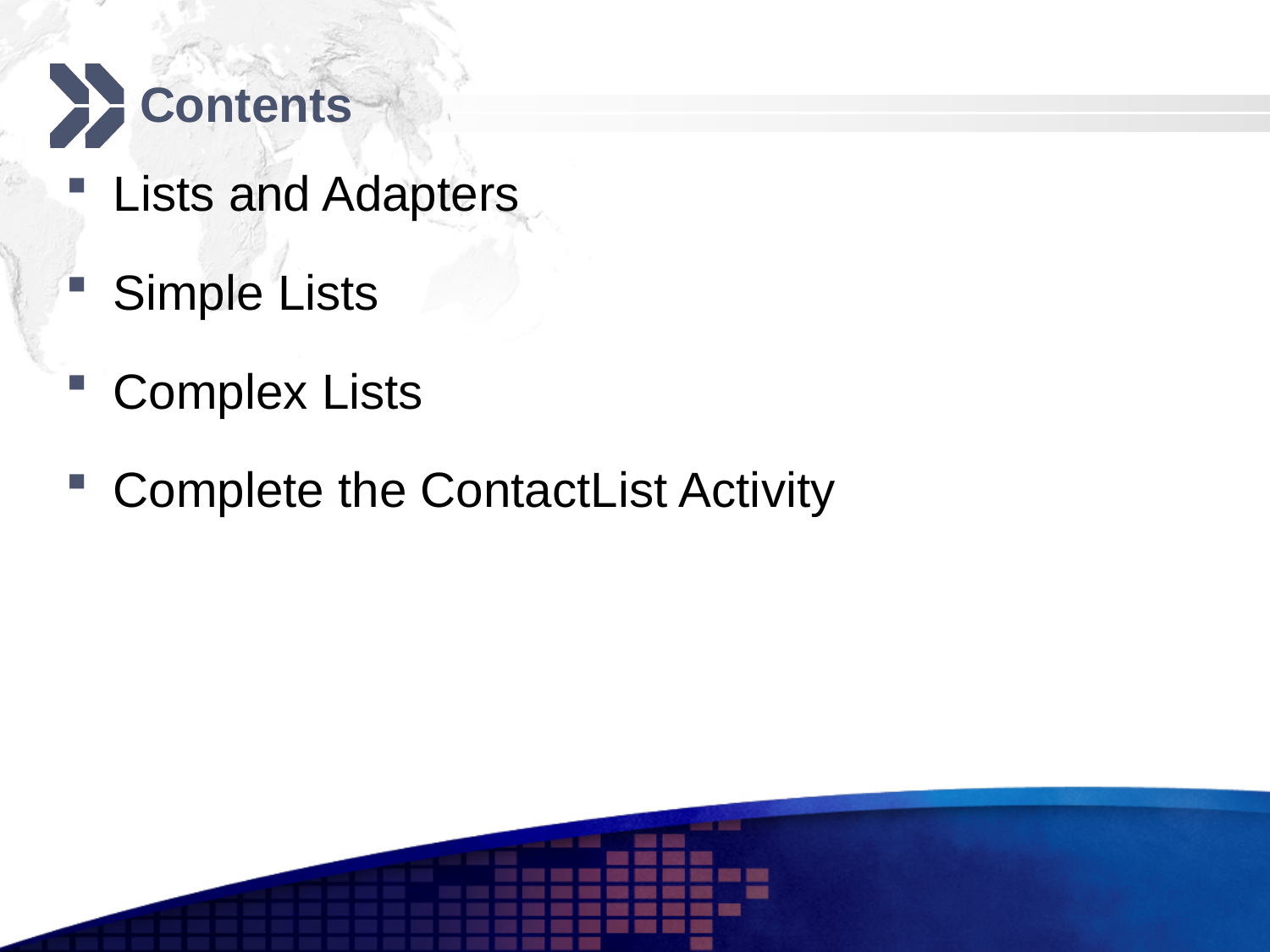

# Contents
Lists and Adapters
Simple Lists
Complex Lists
Complete the ContactList Activity